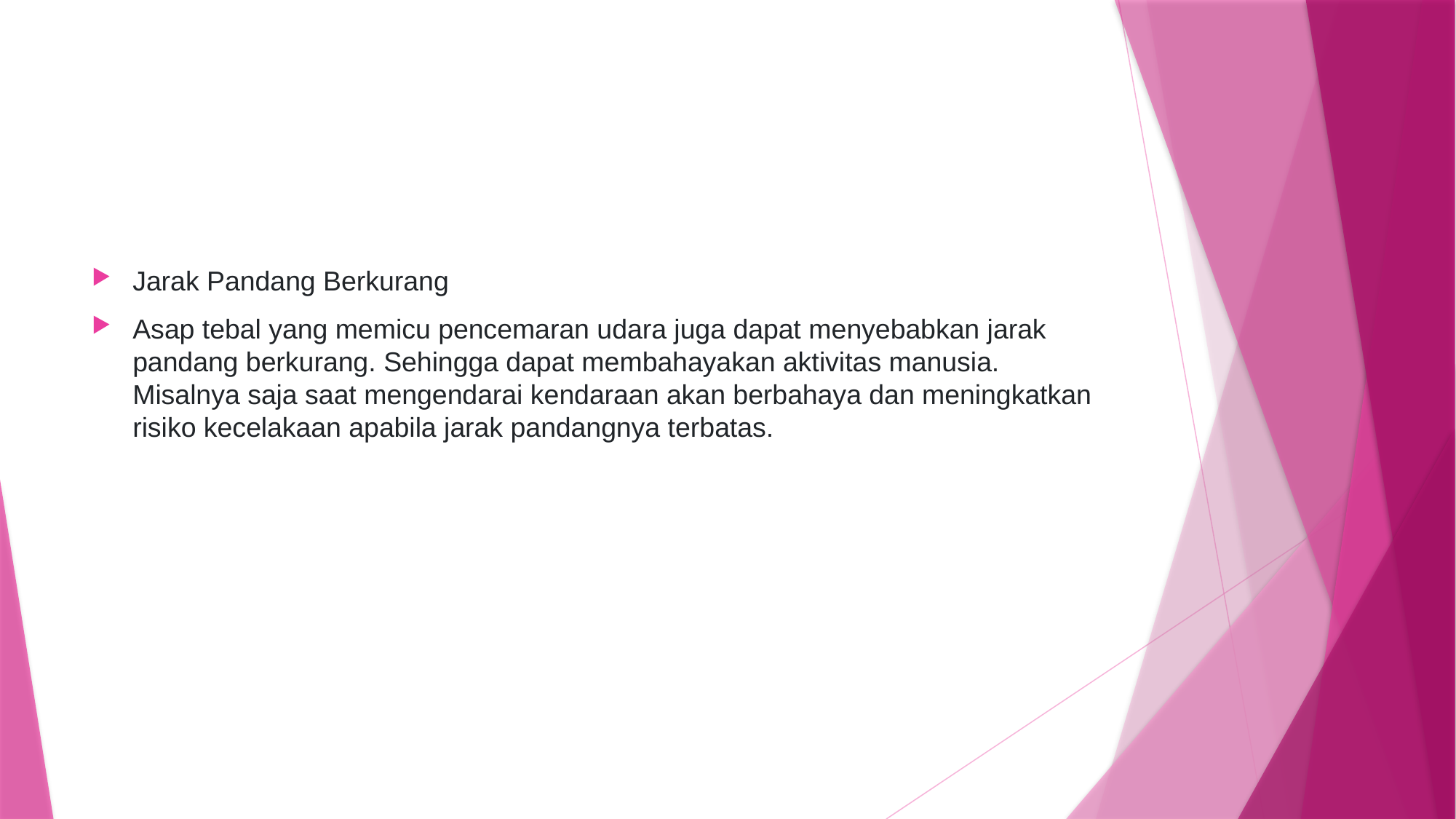

#
Jarak Pandang Berkurang
Asap tebal yang memicu pencemaran udara juga dapat menyebabkan jarak pandang berkurang. Sehingga dapat membahayakan aktivitas manusia. Misalnya saja saat mengendarai kendaraan akan berbahaya dan meningkatkan risiko kecelakaan apabila jarak pandangnya terbatas.